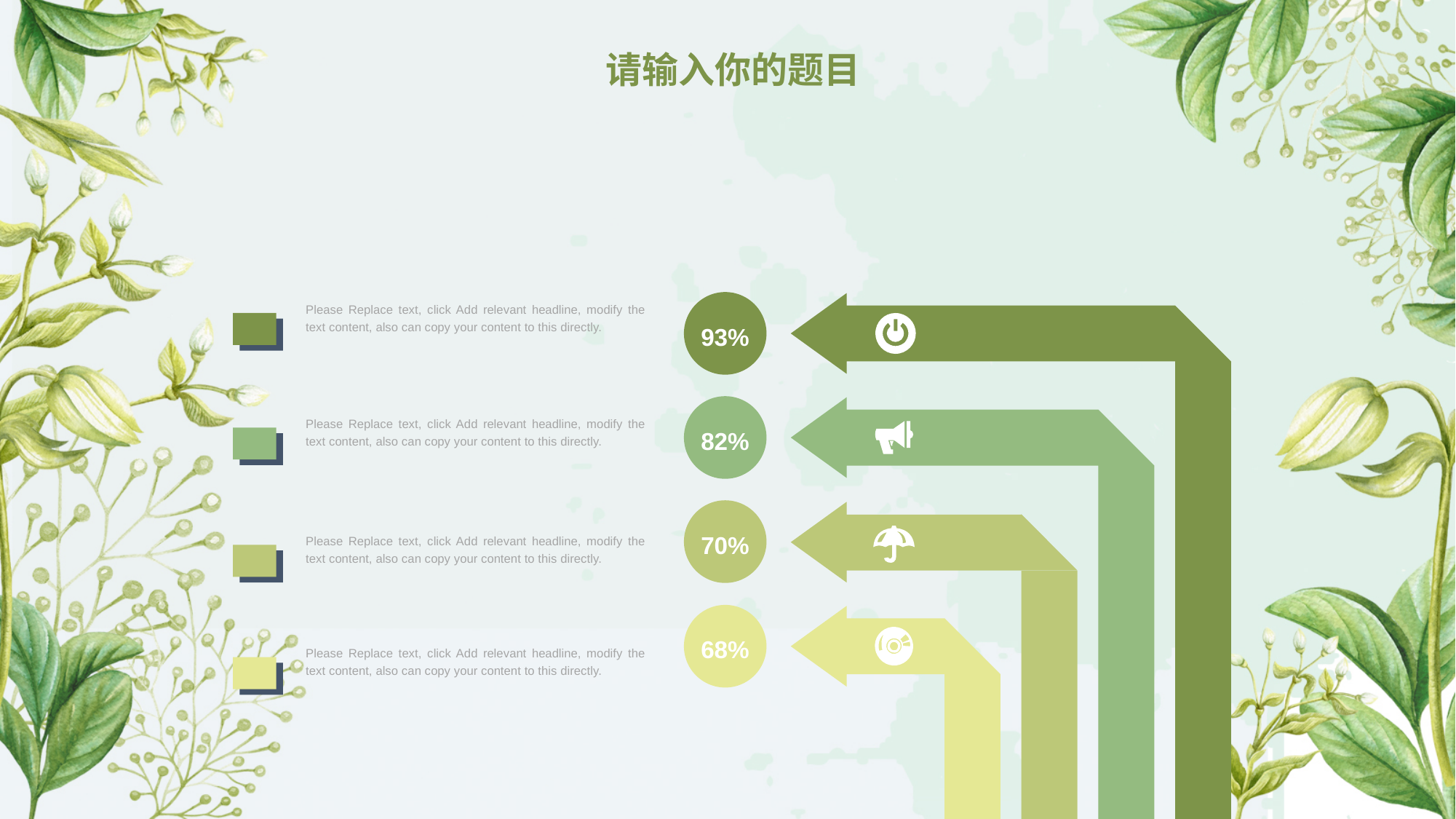

93%

Please Replace text, click Add relevant headline, modify the text content, also can copy your content to this directly.

82%

Please Replace text, click Add relevant headline, modify the text content, also can copy your content to this directly.

70%

Please Replace text, click Add relevant headline, modify the text content, also can copy your content to this directly.

68%

Please Replace text, click Add relevant headline, modify the text content, also can copy your content to this directly.